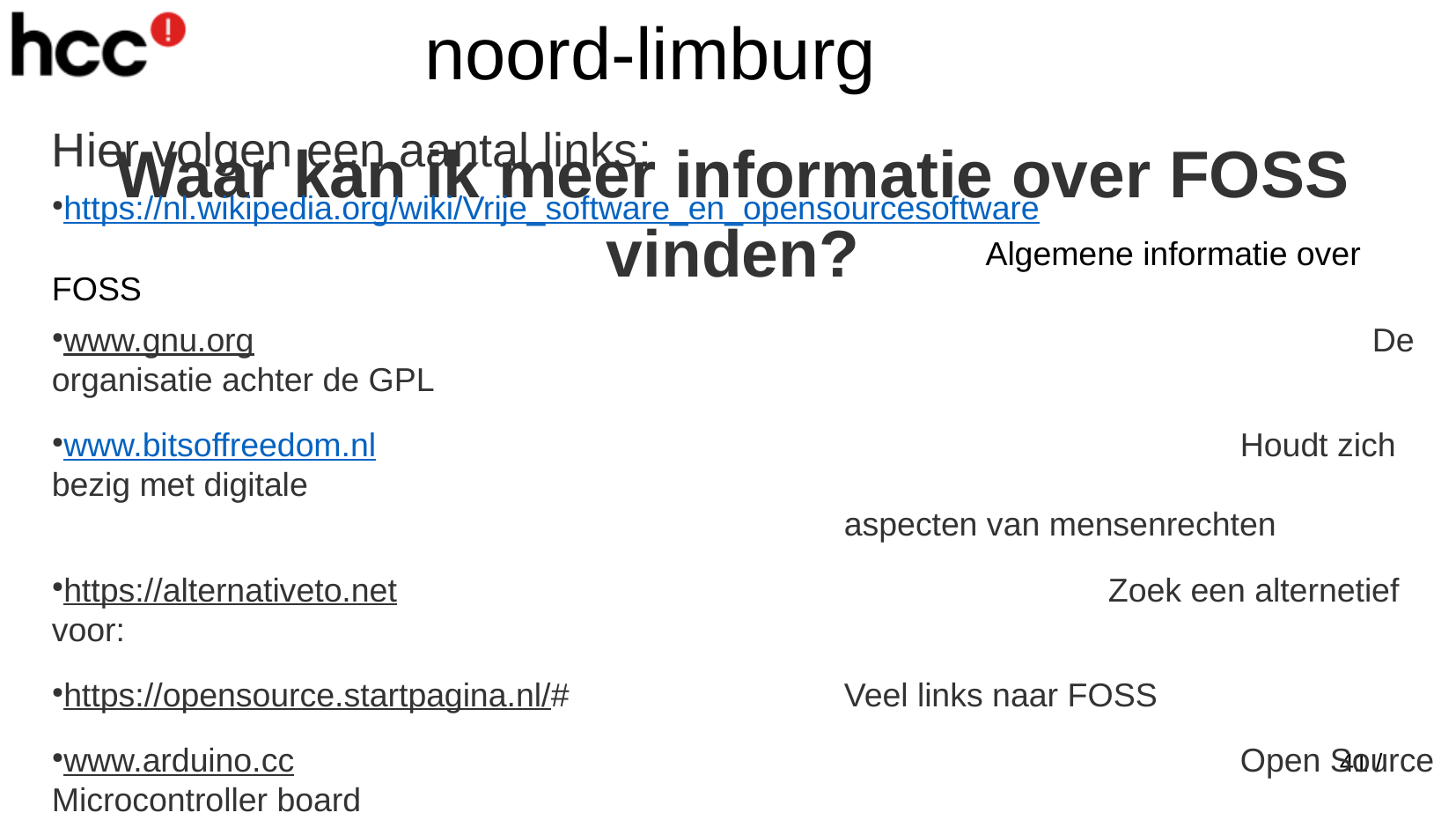

Waar kan ik meer informatie over FOSS vinden?
Hier volgen een aantal links:
https://nl.wikipedia.org/wiki/Vrije_software_en_opensourcesoftware
							 Algemene informatie over FOSS
www.gnu.org									De organisatie achter de GPL
www.bitsoffreedom.nl							Houdt zich bezig met digitale 														aspecten van mensenrechten
https://alternativeto.net						Zoek een alternetief voor:
https://opensource.startpagina.nl/#			Veel links naar FOSS
www.arduino.cc								Open Source Microcontroller board
https://www.compusers.nl/software/open-source-software-windows
 							 Open Source bij Compusers
41 /